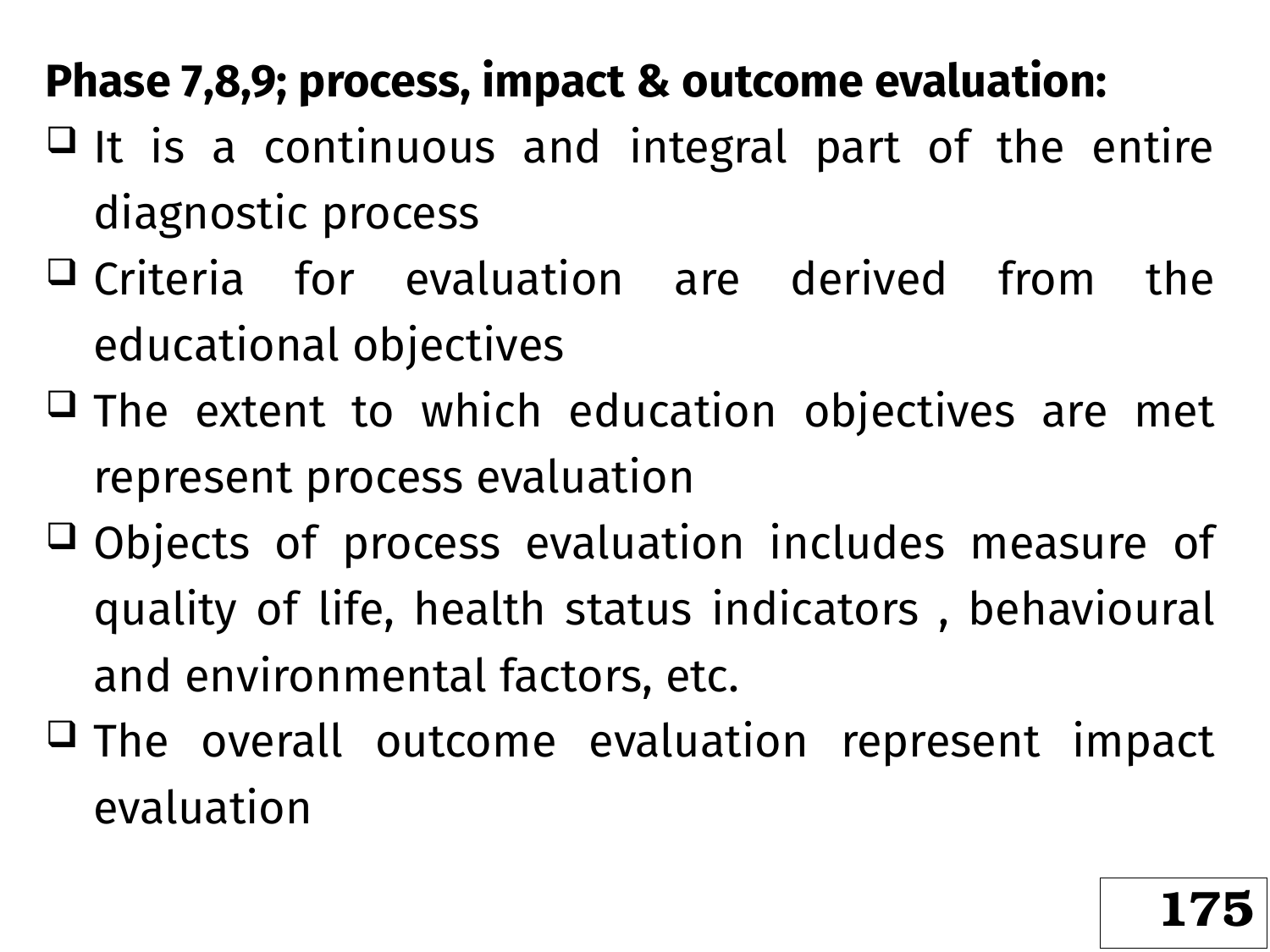

Phase 7,8,9; process, impact & outcome evaluation:
It is a continuous and integral part of the entire diagnostic process
Criteria for evaluation are derived from the educational objectives
The extent to which education objectives are met represent process evaluation
Objects of process evaluation includes measure of quality of life, health status indicators , behavioural and environmental factors, etc.
The overall outcome evaluation represent impact evaluation

175